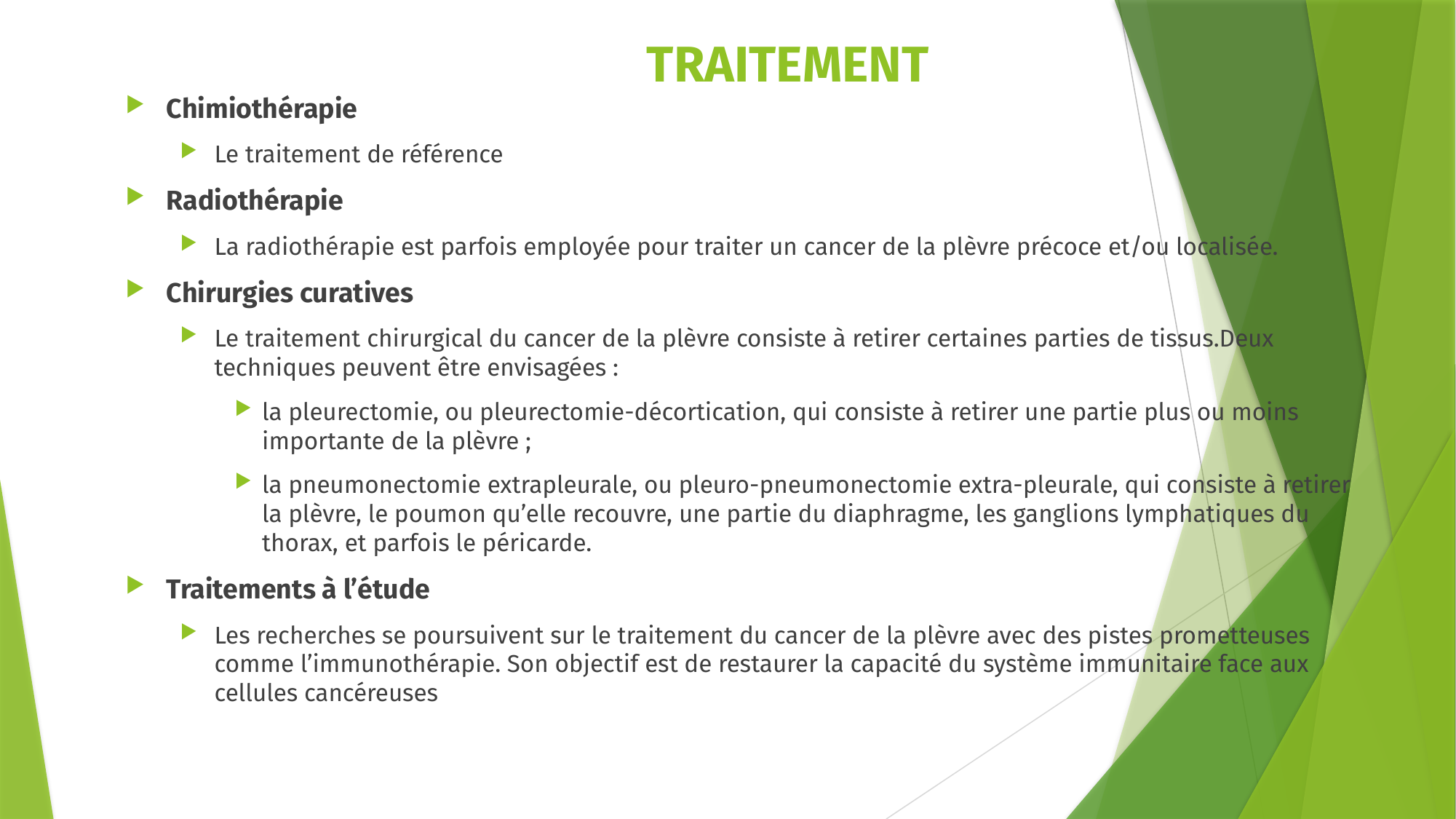

# TRAITEMENT
Chimiothérapie
Le traitement de référence
Radiothérapie
La radiothérapie est parfois employée pour traiter un cancer de la plèvre précoce et/ou localisée.
Chirurgies curatives
Le traitement chirurgical du cancer de la plèvre consiste à retirer certaines parties de tissus.Deux techniques peuvent être envisagées :
la pleurectomie, ou pleurectomie-décortication, qui consiste à retirer une partie plus ou moins importante de la plèvre ;
la pneumonectomie extrapleurale, ou pleuro-pneumonectomie extra-pleurale, qui consiste à retirer la plèvre, le poumon qu’elle recouvre, une partie du diaphragme, les ganglions lymphatiques du thorax, et parfois le péricarde.
Traitements à l’étude
Les recherches se poursuivent sur le traitement du cancer de la plèvre avec des pistes prometteuses comme l’immunothérapie. Son objectif est de restaurer la capacité du système immunitaire face aux cellules cancéreuses